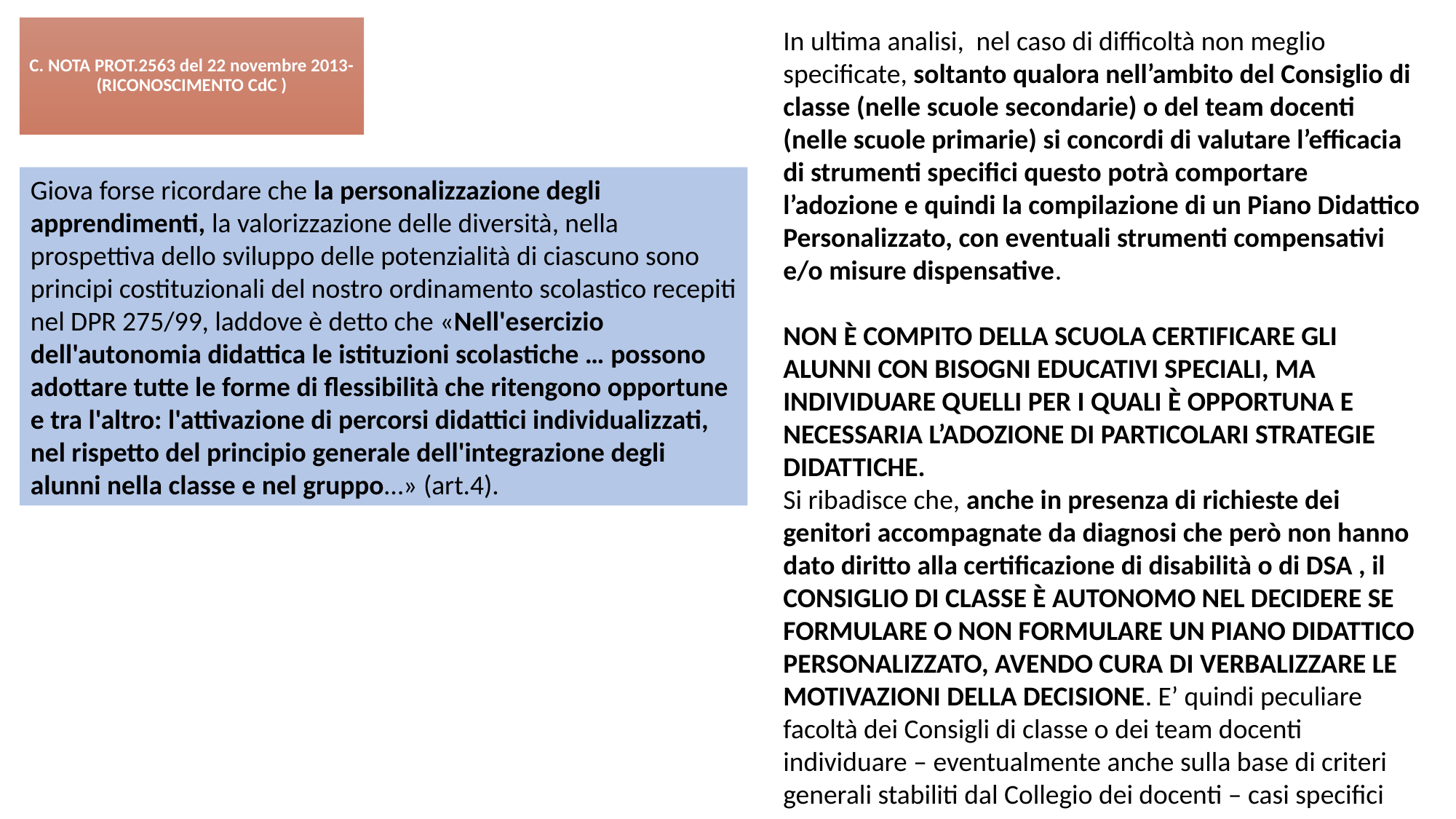

C. NOTA PROT.2563 del 22 novembre 2013- (RICONOSCIMENTO CdC )
In ultima analisi,  nel caso di difficoltà non meglio specificate, soltanto qualora nell’ambito del Consiglio di classe (nelle scuole secondarie) o del team docenti (nelle scuole primarie) si concordi di valutare l’efficacia di strumenti specifici questo potrà comportare l’adozione e quindi la compilazione di un Piano Didattico Personalizzato, con eventuali strumenti compensativi e/o misure dispensative.

NON È COMPITO DELLA SCUOLA CERTIFICARE GLI ALUNNI CON BISOGNI EDUCATIVI SPECIALI, MA INDIVIDUARE QUELLI PER I QUALI È OPPORTUNA E NECESSARIA L’ADOZIONE DI PARTICOLARI STRATEGIE DIDATTICHE.
Si ribadisce che, anche in presenza di richieste dei genitori accompagnate da diagnosi che però non hanno dato diritto alla certificazione di disabilità o di DSA , il CONSIGLIO DI CLASSE È AUTONOMO NEL DECIDERE SE FORMULARE O NON FORMULARE UN PIANO DIDATTICO PERSONALIZZATO, AVENDO CURA DI VERBALIZZARE LE MOTIVAZIONI DELLA DECISIONE. E’ quindi peculiare facoltà dei Consigli di classe o dei team docenti individuare – eventualmente anche sulla base di criteri generali stabiliti dal Collegio dei docenti – casi specifici
Giova forse ricordare che la personalizzazione degli apprendimenti, la valorizzazione delle diversità, nella prospettiva dello sviluppo delle potenzialità di ciascuno sono principi costituzionali del nostro ordinamento scolastico recepiti nel DPR 275/99, laddove è detto che «Nell'esercizio dell'autonomia didattica le istituzioni scolastiche … possono adottare tutte le forme di flessibilità che ritengono opportune e tra l'altro: l'attivazione di percorsi didattici individualizzati, nel rispetto del principio generale dell'integrazione degli alunni nella classe e nel gruppo…» (art.4).